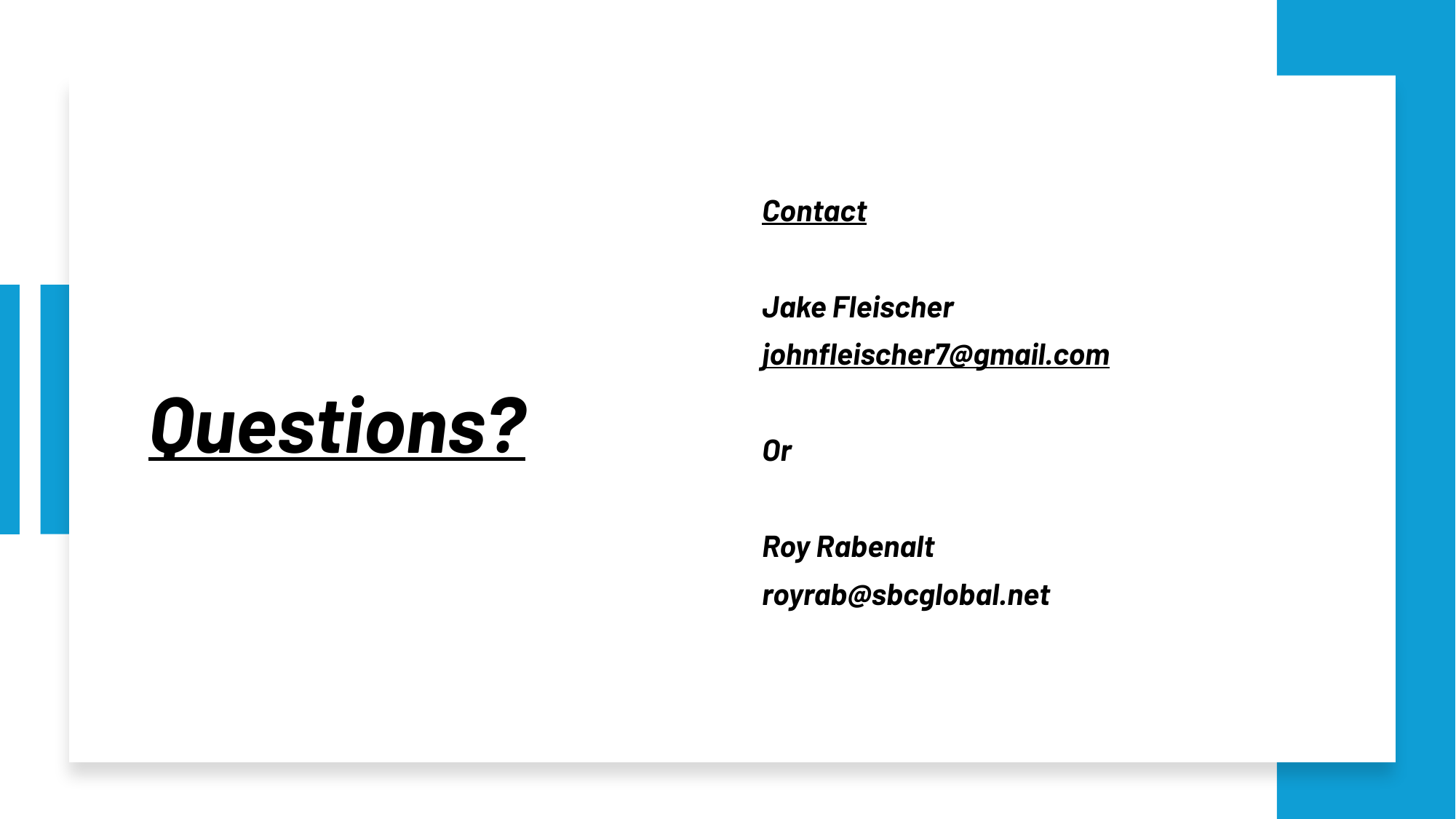

# Questions?
Contact

Jake Fleischer
johnfleischer7@gmail.com

Or

Roy Rabenalt
royrab@sbcglobal.net